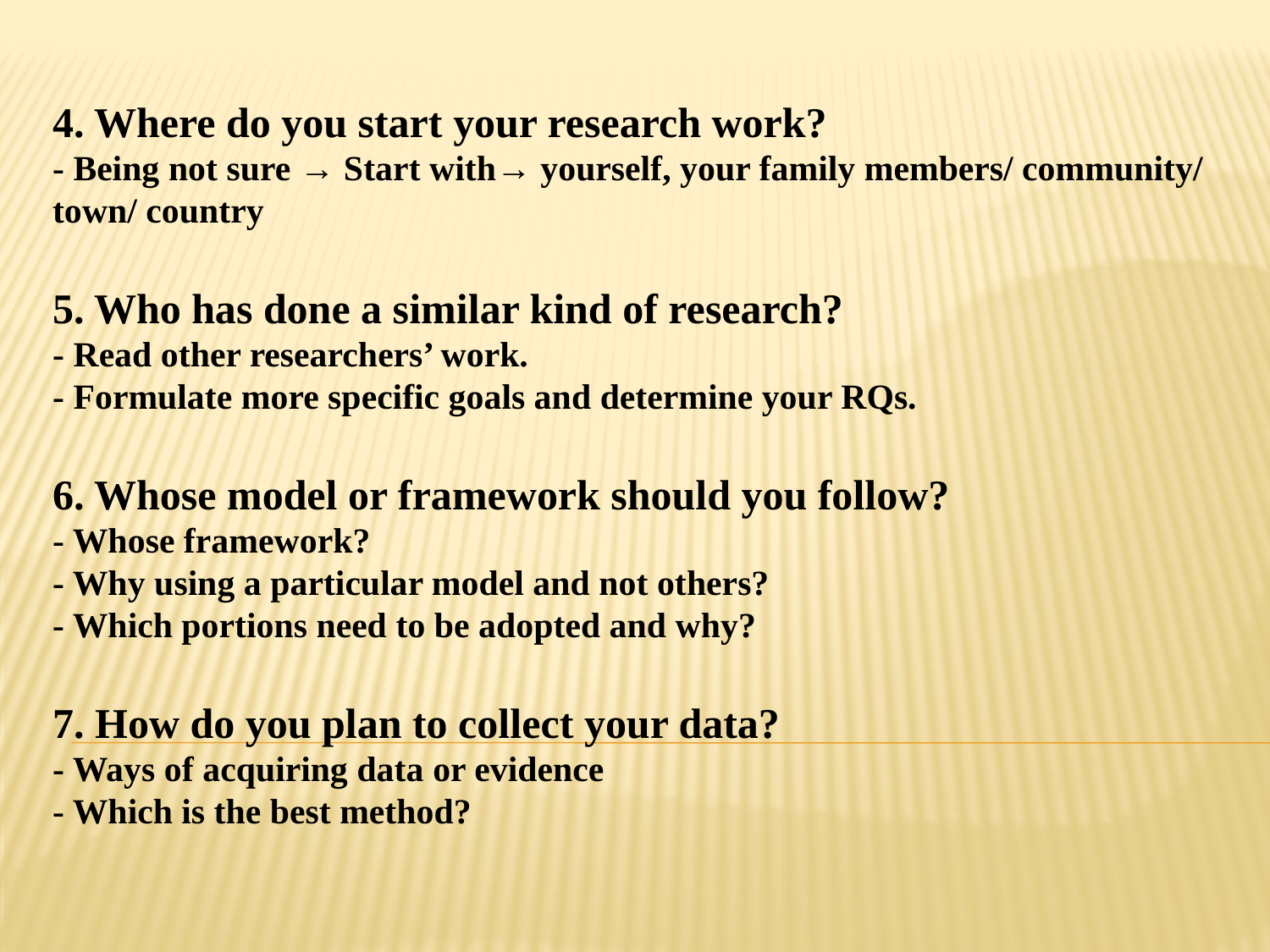

4. Where do you start your research work?
- Being not sure → Start with→ yourself, your family members/ community/ town/ country

5. Who has done a similar kind of research?
- Read other researchers’ work.
- Formulate more specific goals and determine your RQs.

6. Whose model or framework should you follow?
- Whose framework?
- Why using a particular model and not others?
- Which portions need to be adopted and why?

7. How do you plan to collect your data?
- Ways of acquiring data or evidence
- Which is the best method?